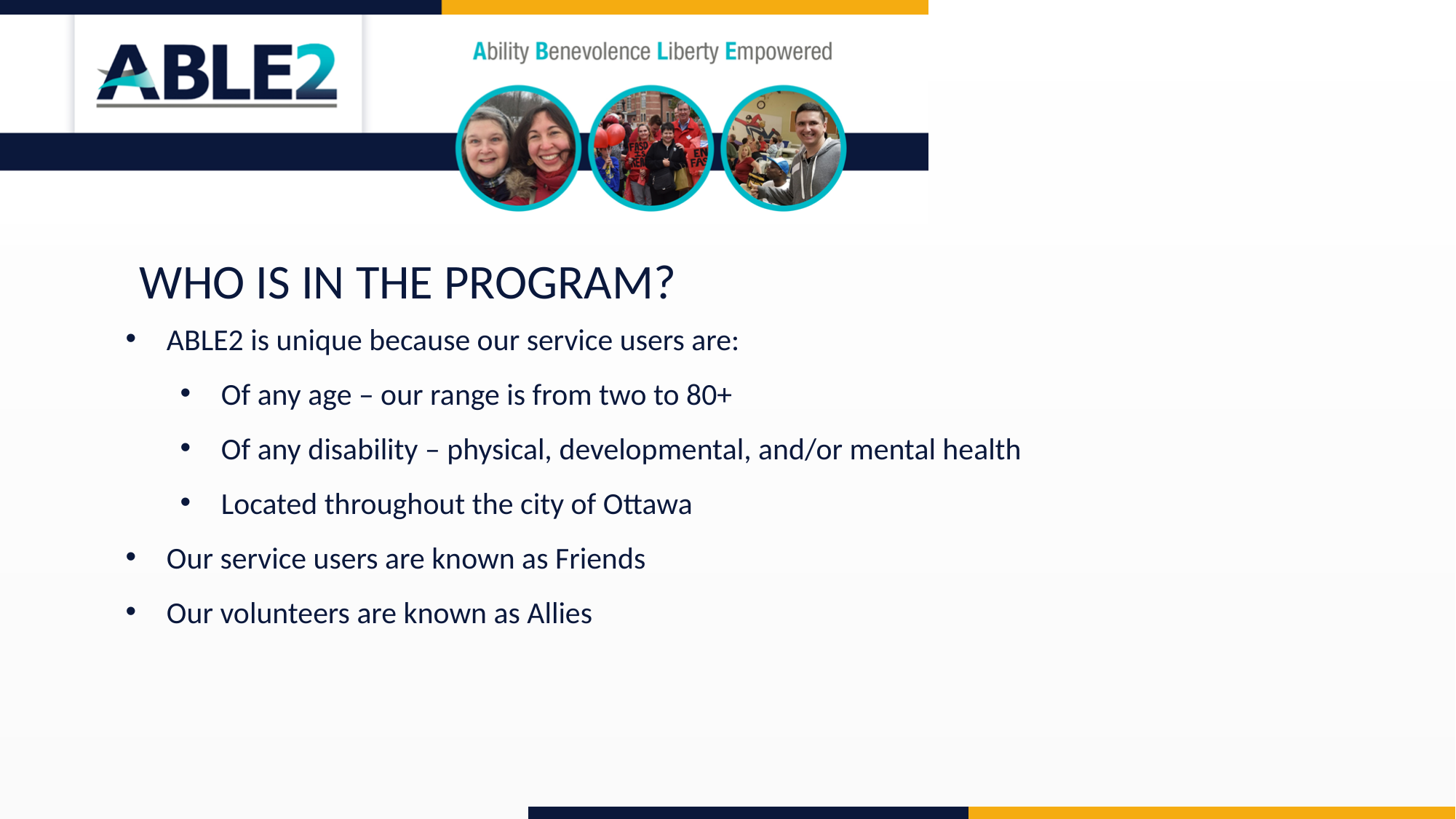

WHO IS IN THE PROGRAM?
ABLE2 is unique because our service users are:
Of any age – our range is from two to 80+
Of any disability – physical, developmental, and/or mental health
Located throughout the city of Ottawa
Our service users are known as Friends
Our volunteers are known as Allies